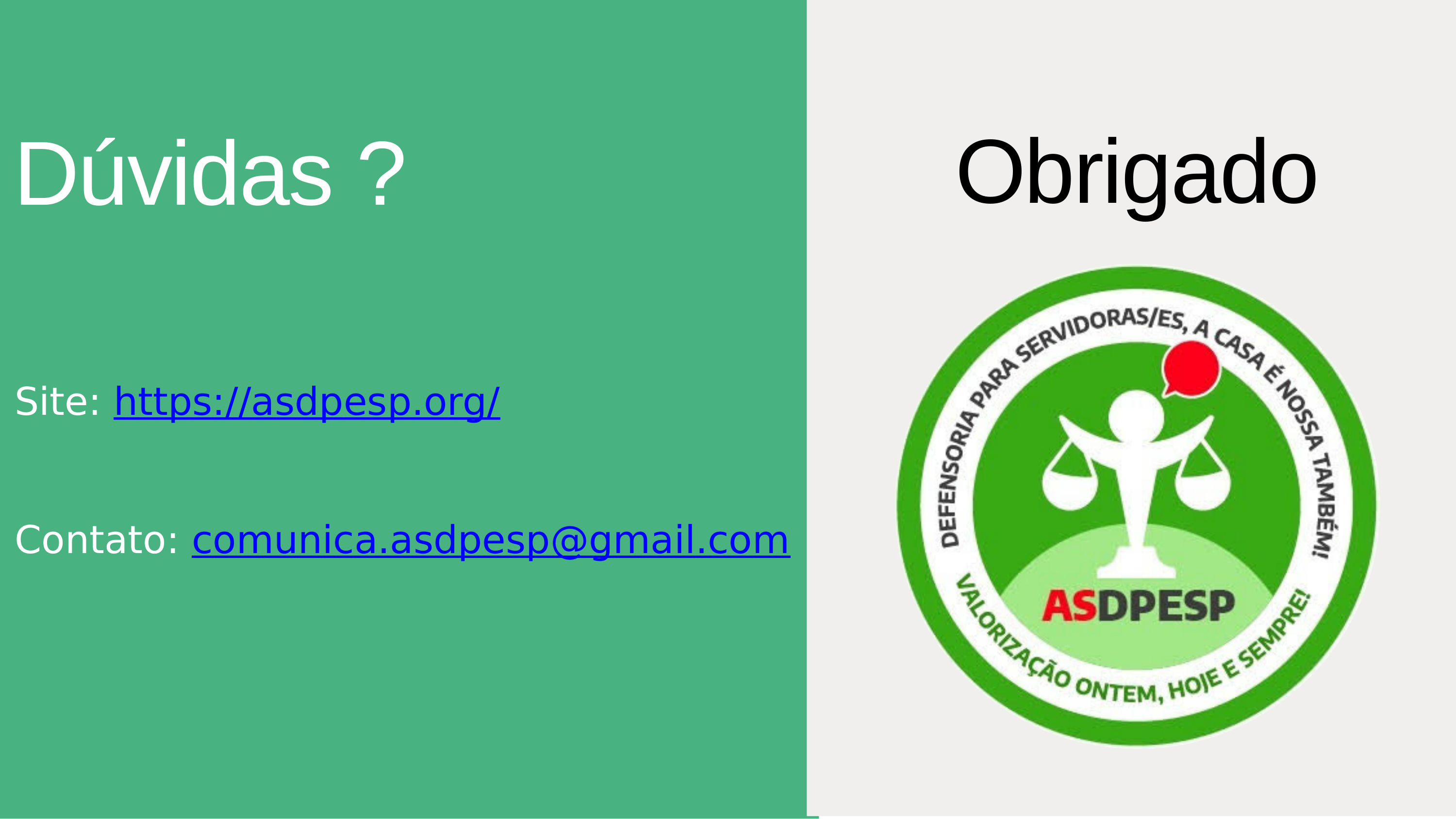

Obrigado
Dúvidas ?

Site: https://asdpesp.org/

Contato: comunica.asdpesp@gmail.com